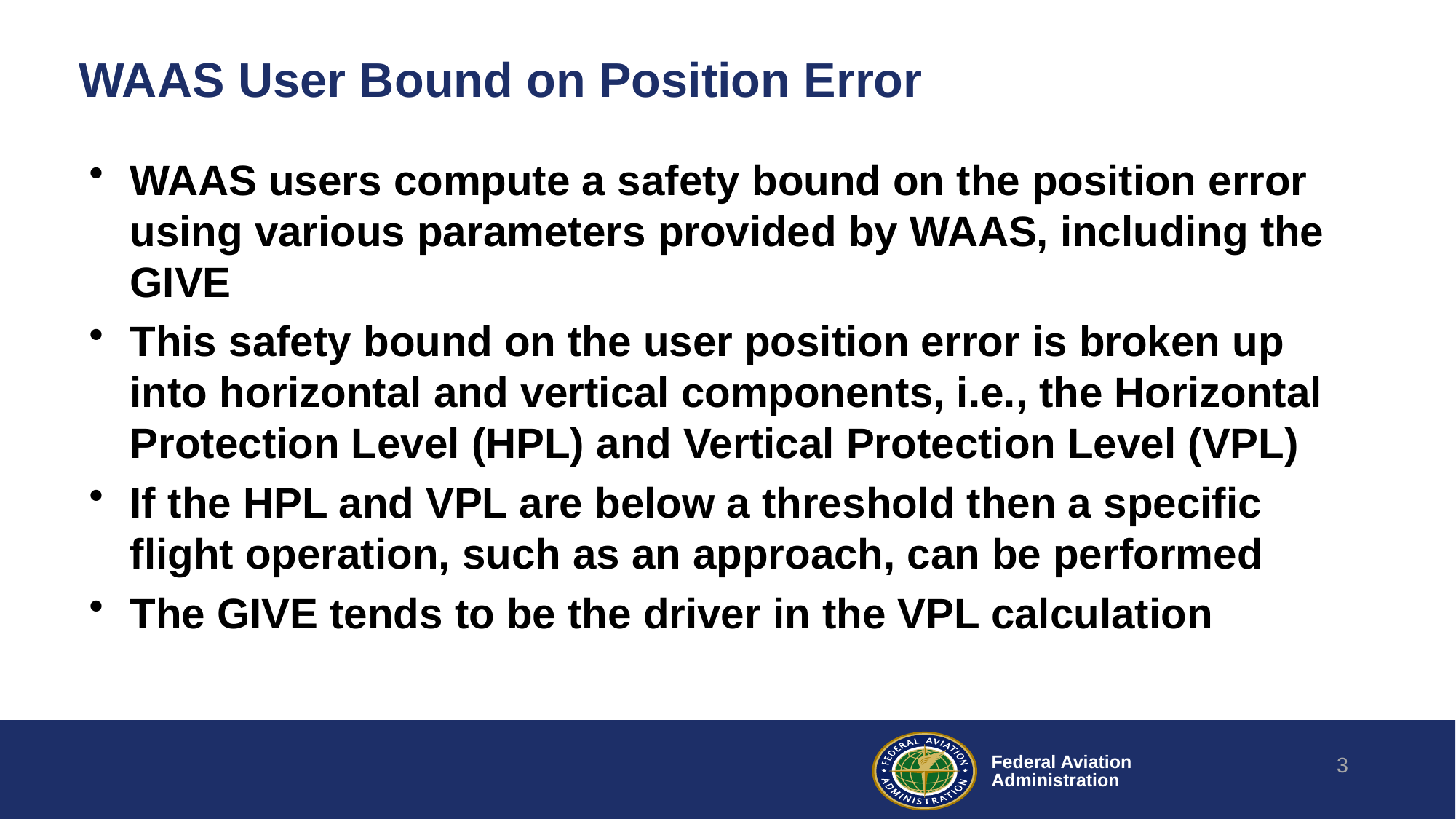

# WAAS User Bound on Position Error
WAAS users compute a safety bound on the position error using various parameters provided by WAAS, including the GIVE
This safety bound on the user position error is broken up into horizontal and vertical components, i.e., the Horizontal Protection Level (HPL) and Vertical Protection Level (VPL)
If the HPL and VPL are below a threshold then a specific flight operation, such as an approach, can be performed
The GIVE tends to be the driver in the VPL calculation
3